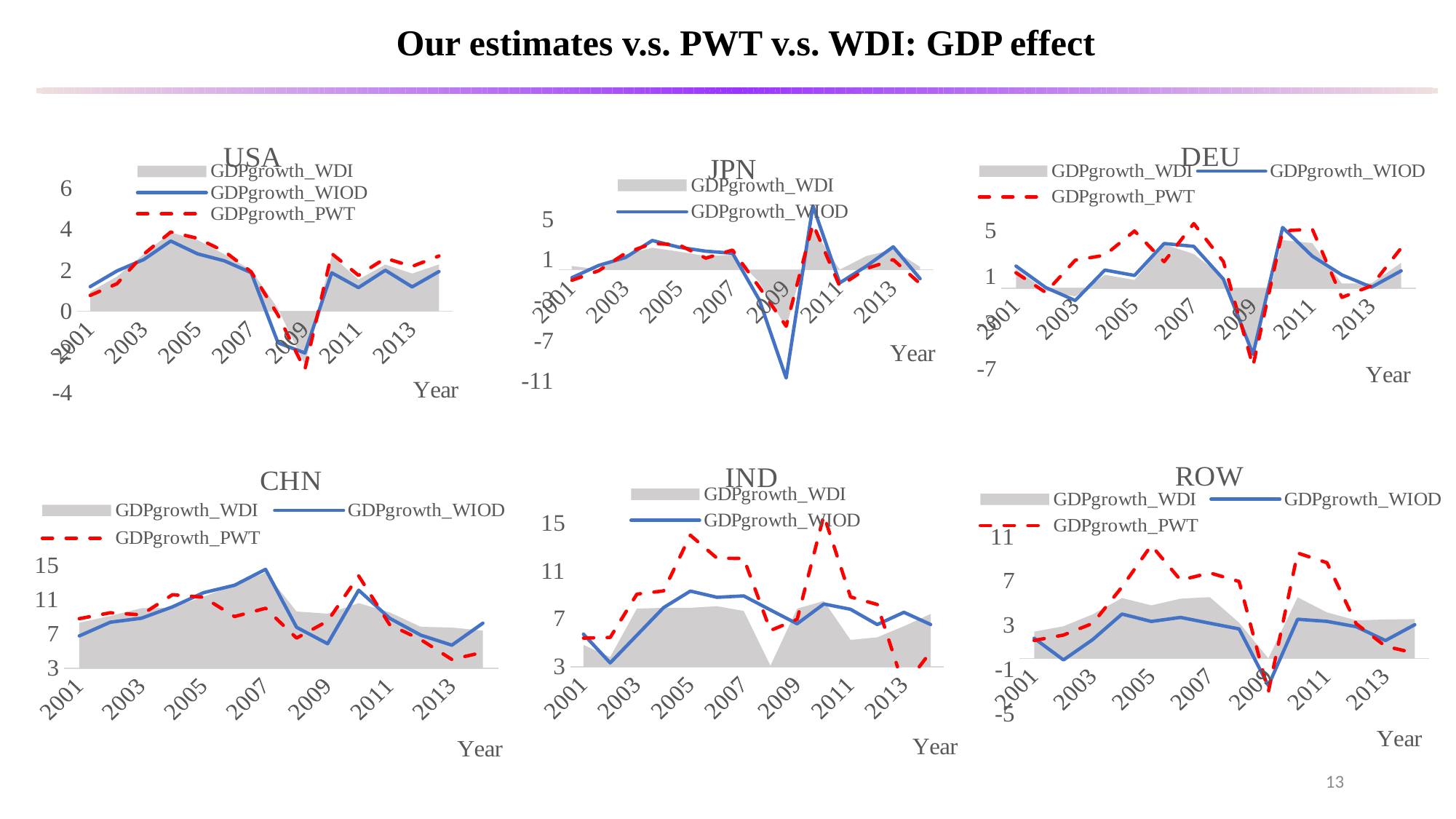

Our estimates v.s. PWT v.s. WDI: GDP effect

### Chart: USA

| Category | GDPgrowth_WDI | GDPgrowth_WIOD | GDPgrowth_PWT |
|---|---|---|---|
| 2001 | 0.954339 | 1.2061499999999998 | 0.7764774 |
| 2002 | 1.69594 | 1.97298 | 1.348211 |
| 2003 | 2.79621 | 2.53145 | 2.797435 |
| 2004 | 3.85255 | 3.4340500000000005 | 3.87113 |
| 2005 | 3.48322 | 2.80655 | 3.564492 |
| 2006 | 2.78281 | 2.4651300000000003 | 2.926877 |
| 2007 | 2.01051 | 1.88424 | 1.927419 |
| 2008 | 0.122188 | -1.54074 | -0.1843332 |
| 2009 | -2.59989 | -2.0378 | -2.858602 |
| 2010 | 2.70886 | 1.88164 | 2.820123 |
| 2011 | 1.54989 | 1.1552 | 1.754425 |
| 2012 | 2.28069 | 2.00532 | 2.591451 |
| 2013 | 1.84188 | 1.19061 | 2.19232 |
| 2014 | 2.28778 | 1.94241 | 2.703067 |

### Chart: DEU

| Category | GDPgrowth_WDI | GDPgrowth_WIOD | GDPgrowth_PWT |
|---|---|---|---|
| 2001 | 1.68147 | 1.93432 | 1.355448 |
| 2002 | -0.197974 | 0.08231999999999999 | -0.3540578 |
| 2003 | -0.700117 | -1.05021 | 2.441202 |
| 2004 | 1.17509 | 1.5915100000000002 | 2.881131 |
| 2005 | 0.731707 | 1.12332 | 4.977311 |
| 2006 | 3.81644 | 3.89018 | 2.312753 |
| 2007 | 2.97646 | 3.6446199999999997 | 5.621584 |
| 2008 | 0.959879 | 0.8100100000000001 | 2.32532 |
| 2009 | -5.69384 | -5.72499 | -6.732541 |
| 2010 | 4.17988 | 5.27922 | 4.982222 |
| 2011 | 3.92519 | 2.7942299999999998 | 5.140675 |
| 2012 | 0.418498 | 1.17558 | -0.7820131 |
| 2013 | 0.437591 | 0.10557 | 0.2279957 |
| 2014 | 2.20954 | 1.52011 | 3.495821 |

### Chart: JPN

| Category | GDPgrowth_WDI | GDPgrowth_WIOD | GDPgrowth_PWT |
|---|---|---|---|
| 2001 | 0.386103 | -0.77084 | -1.030896 |
| 2002 | 0.041963 | 0.44059 | -0.0845094 |
| 2003 | 1.53513 | 1.22428 | 1.649316 |
| 2004 | 2.18612 | 2.89981 | 2.618978 |
| 2005 | 1.8039 | 2.23503 | 2.467093 |
| 2006 | 1.37235 | 1.8441400000000001 | 1.161746 |
| 2007 | 1.48397 | 1.64643 | 1.957269 |
| 2008 | -1.22429 | -2.97516 | -1.71535 |
| 2009 | -5.69324 | -10.6616 | -5.558318 |
| 2010 | 4.09792 | 6.320180000000001 | 4.538743 |
| 2011 | 0.02381 | -1.28339 | -1.60995 |
| 2012 | 1.37475 | 0.37756999999999996 | 0.1289465 |
| 2013 | 2.0051 | 2.27948 | 1.011579 |
| 2014 | 0.296206 | -0.86859 | -1.359214 |

### Chart: ROW

| Category | GDPgrowth_WDI | GDPgrowth_WIOD | GDPgrowth_PWT |
|---|---|---|---|
| 2001 | 2.43045 | 1.8352899999999999 | 1.637295 |
| 2002 | 2.918292 | -0.1285 | 2.125313 |
| 2003 | 3.993864 | 1.71318 | 3.17932 |
| 2004 | 5.468421 | 4.02044 | 6.474145 |
| 2005 | 4.806091 | 3.3517699999999997 | 10.23308 |
| 2006 | 5.414503 | 3.71545 | 7.086442 |
| 2007 | 5.547979 | 3.1960200000000003 | 7.743995 |
| 2008 | 3.242205 | 2.67497 | 6.967984 |
| 2009 | 0.0175962 | -2.4435100000000003 | -3.00924 |
| 2010 | 5.53336 | 3.54895 | 9.540657 |
| 2011 | 4.171911 | 3.3618099999999997 | 8.66612 |
| 2012 | 3.45776 | 2.87875 | 3.150683 |
| 2013 | 3.527122 | 1.6249 | 1.109038 |
| 2014 | 3.569308 | 3.05904 | 0.4937499 |

### Chart: IND

| Category | GDPgrowth_WDI | GDPgrowth_WIOD | GDPgrowth_PWT |
|---|---|---|---|
| 2001 | 4.82397 | 5.72292 | 5.393942 |
| 2002 | 3.80398 | 3.3222500000000004 | 5.446189 |
| 2003 | 7.86038 | 5.6337 | 9.069014 |
| 2004 | 7.92294 | 7.9436599999999995 | 9.345512 |
| 2005 | 7.92343 | 9.32193 | 13.99835 |
| 2006 | 8.06073 | 8.80806 | 12.07527 |
| 2007 | 7.66082 | 8.920440000000001 | 12.05984 |
| 2008 | 3.0867 | 7.74957 | 6.024453 |
| 2009 | 7.86189 | 6.59099 | 6.965382 |
| 2010 | 8.49758 | 8.24904 | 15.65999 |
| 2011 | 5.24131 | 7.803590000000001 | 8.83462 |
| 2012 | 5.45639 | 6.526940000000001 | 8.203835 |
| 2013 | 6.38611 | 7.55046 | 1.318913 |
| 2014 | 7.41023 | 6.52923 | 4.244079 |

### Chart: CHN

| Category | GDPgrowth_WDI | GDPgrowth_WIOD | GDPgrowth_PWT |
|---|---|---|---|
| 2001 | 8.33573 | 6.78971 | 8.818637 |
| 2002 | 9.13363 | 8.397979999999999 | 9.501778 |
| 2003 | 10.038 | 8.86546 | 9.261464 |
| 2004 | 10.1136 | 10.19749 | 11.61524 |
| 2005 | 11.3946 | 11.85624 | 11.31995 |
| 2006 | 12.721 | 12.72974 | 9.064401 |
| 2007 | 14.2309 | 14.59805 | 10.03463 |
| 2008 | 9.65068 | 7.801679999999999 | 6.537077 |
| 2009 | 9.39873 | 5.88239 | 8.529497 |
| 2010 | 10.6359 | 12.15467 | 13.81993 |
| 2011 | 9.55083 | 8.85681 | 8.098071 |
| 2012 | 7.86374 | 6.888389999999999 | 6.359045 |
| 2013 | 7.76615 | 5.707750000000001 | 4.033366 |
| 2014 | 7.42576 | 8.2863 | 4.867433 |
13